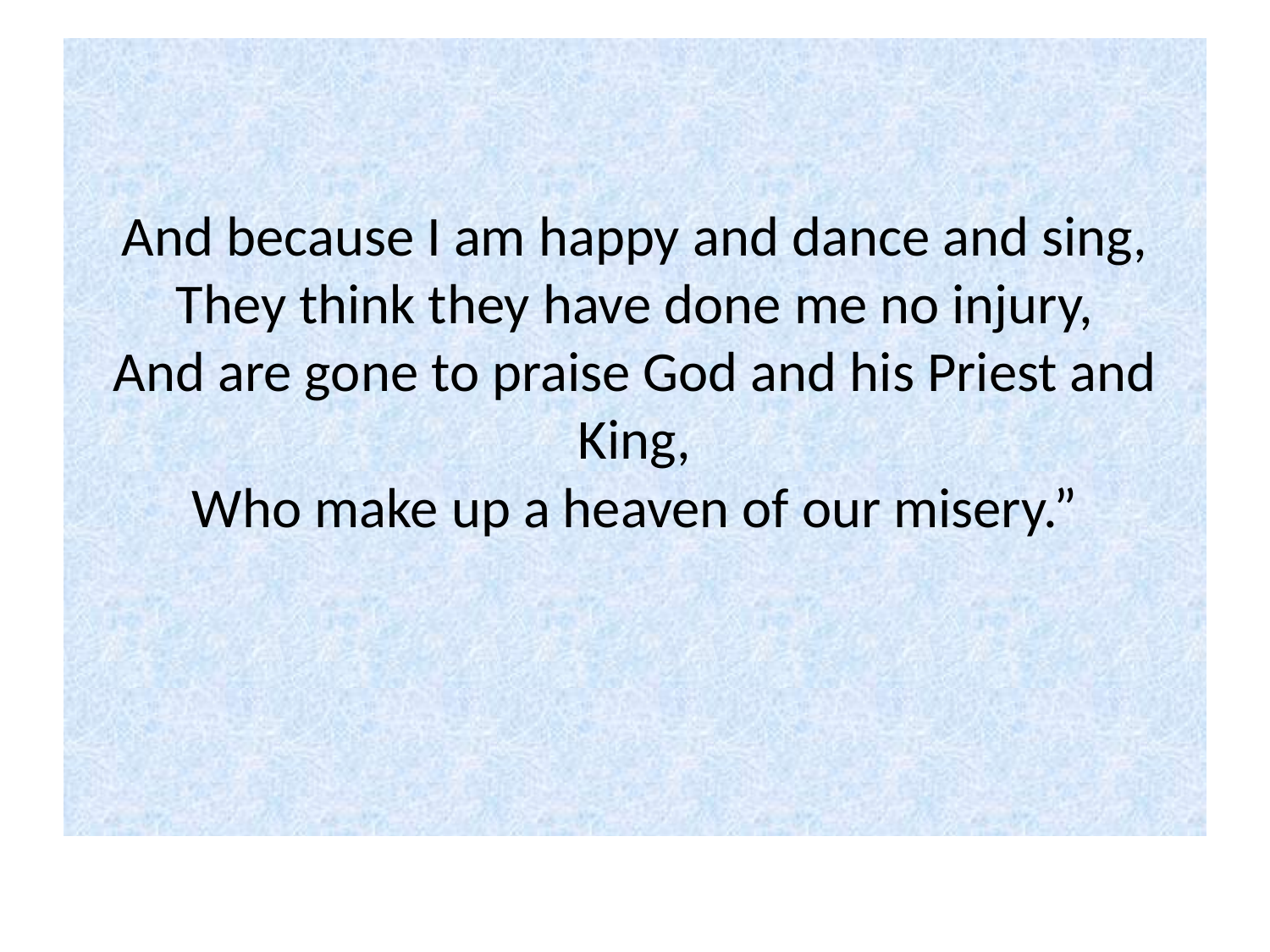

# And because I am happy and dance and sing, They think they have done me no injury, And are gone to praise God and his Priest and King, Who make up a heaven of our misery.”